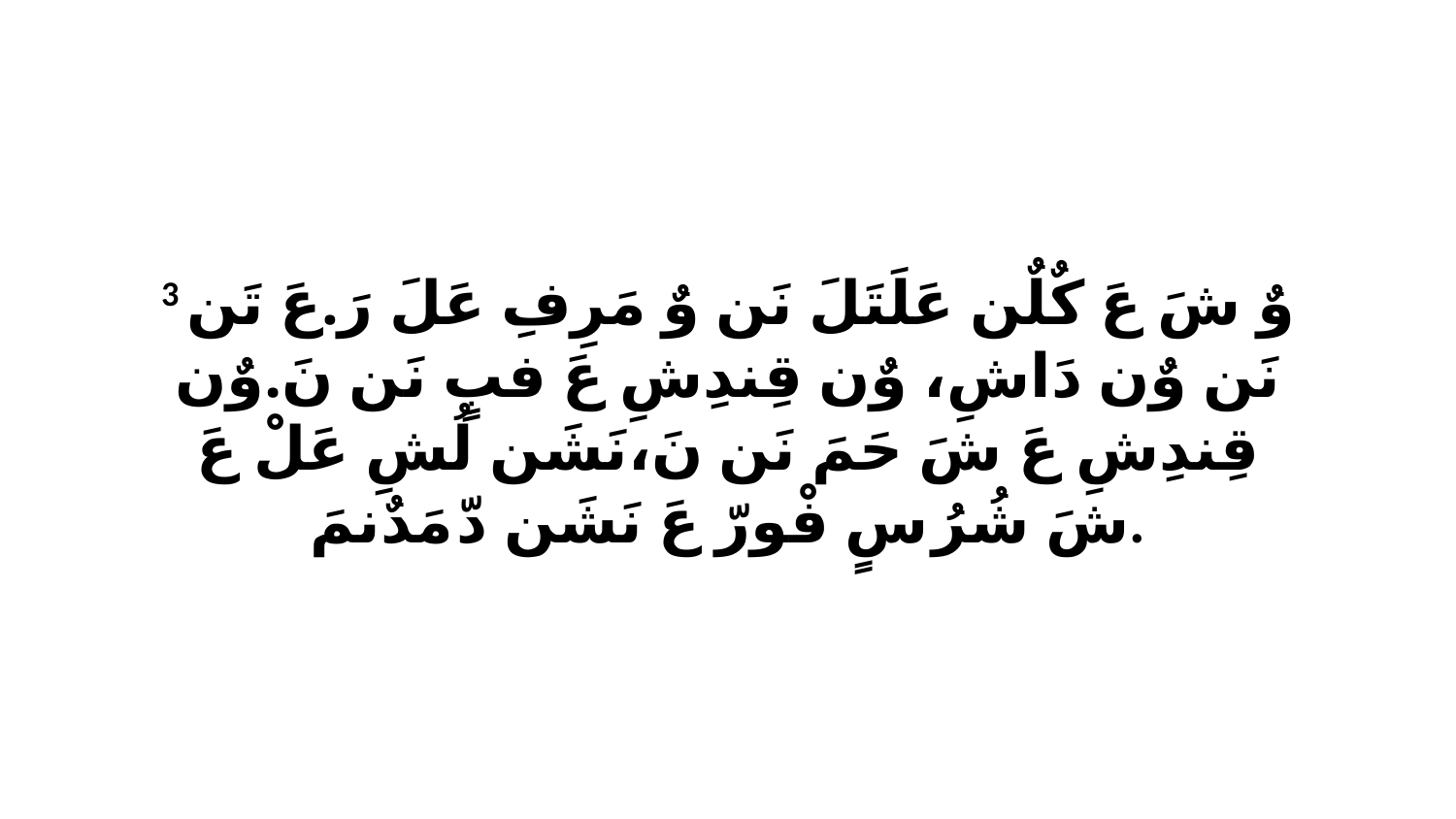

3 وٌ شَ عَ كٌلٌن عَلَتَلَ نَن وٌ مَرِفِ عَلَ رَ.عَ تَن نَن وٌن دَاشِ، وٌن قِندِشِ عَ فبٍ نَن نَ.وٌن قِندِشِ عَ شَ حَمَ نَن نَ،نَشَن لُشِ عَلْ عَ شَ شُرُ سٍ فْورّ عَ نَشَن دّ مَدٌنمَ.